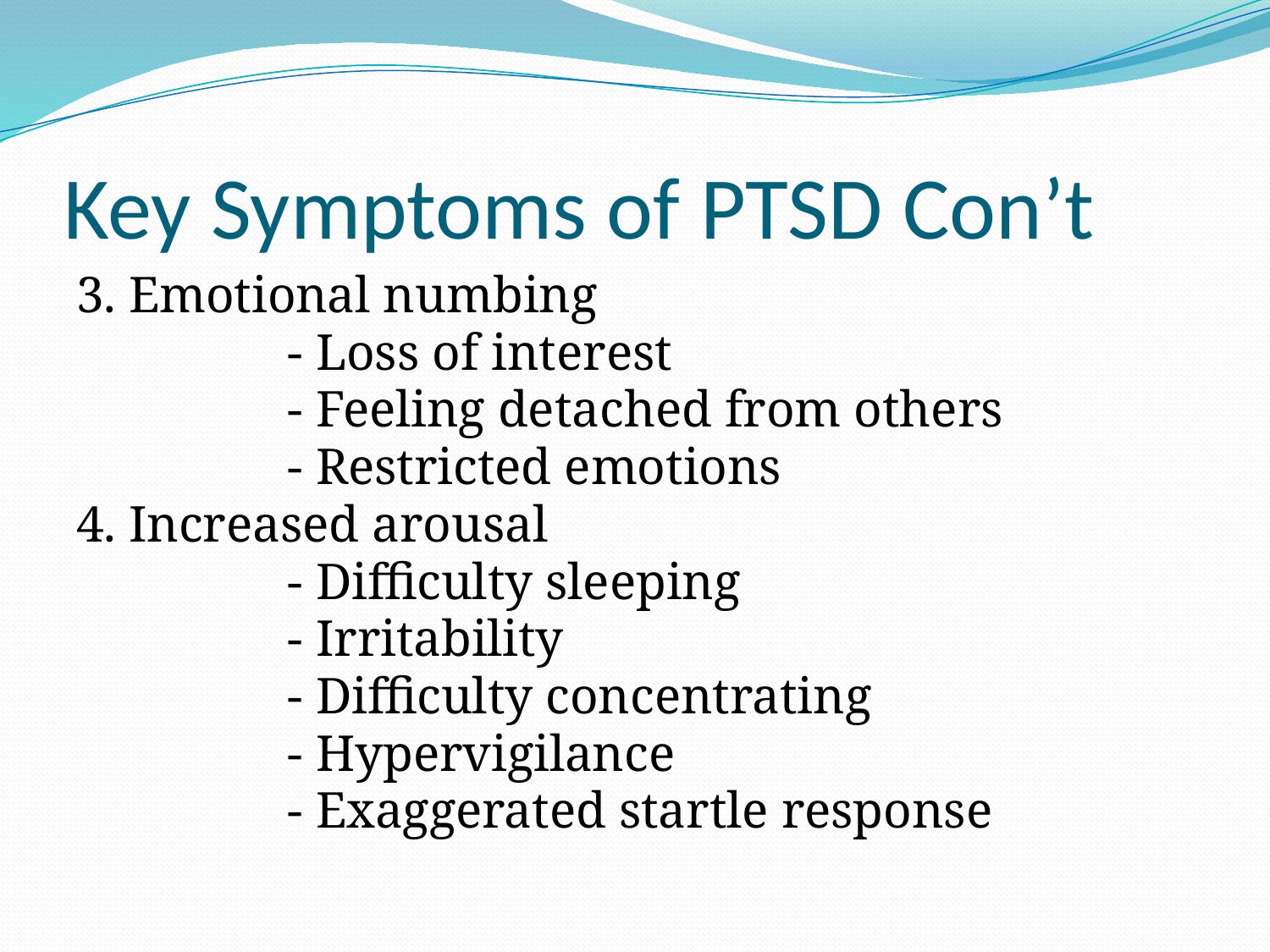

# Key Symptoms of PTSD Con’t
3. Emotional numbing
		- Loss of interest
		- Feeling detached from others
		- Restricted emotions
4. Increased arousal
		- Difficulty sleeping
		- Irritability
		- Difficulty concentrating
		- Hypervigilance
		- Exaggerated startle response